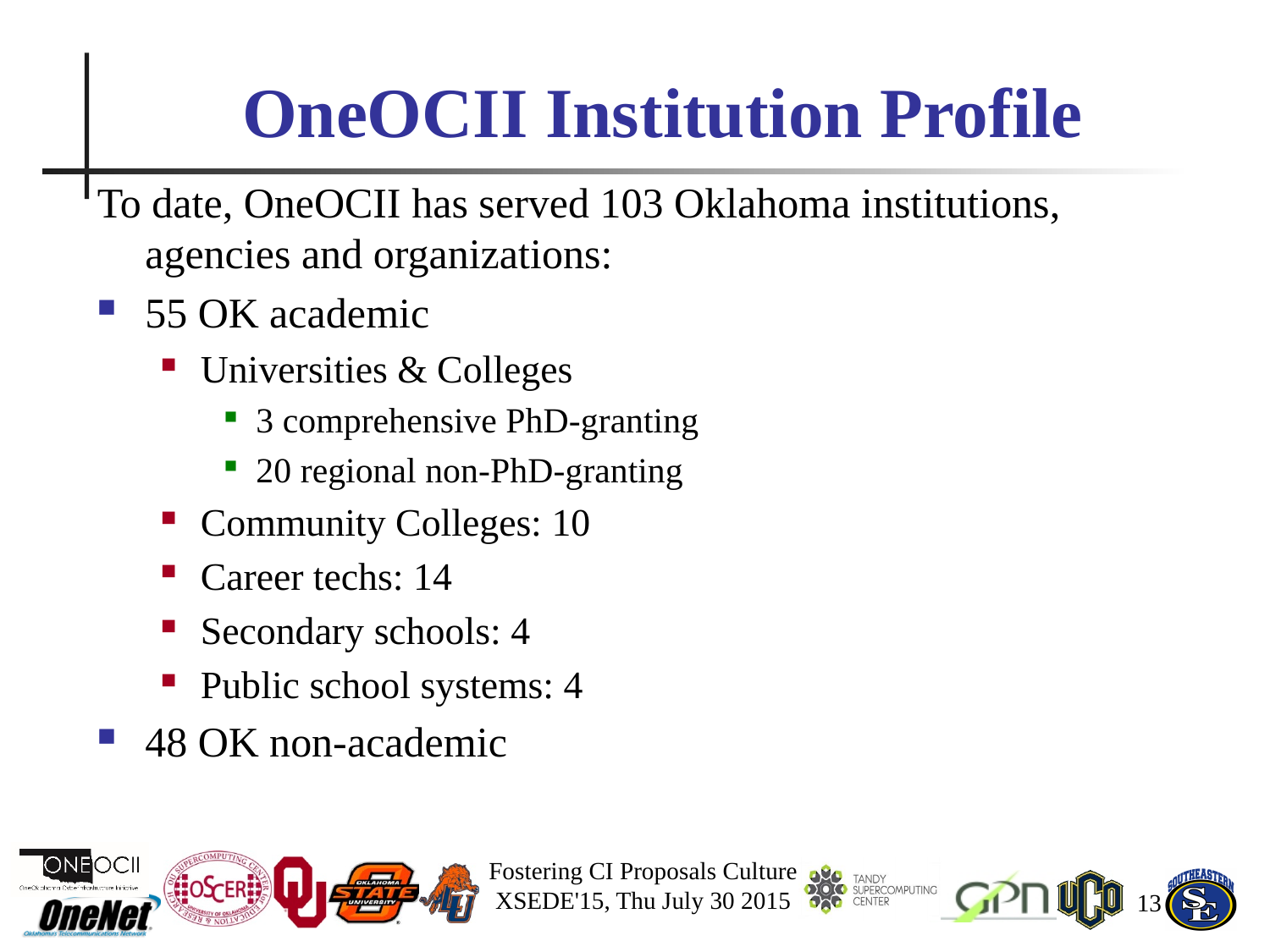

# OneOCII Institution Profile
To date, OneOCII has served 103 Oklahoma institutions, agencies and organizations:
55 OK academic
Universities & Colleges
3 comprehensive PhD-granting
20 regional non-PhD-granting
Community Colleges: 10
Career techs: 14
Secondary schools: 4
Public school systems: 4
48 OK non-academic

Fostering CI Proposals Culture
XSEDE'15, Thu July 30 2015
13